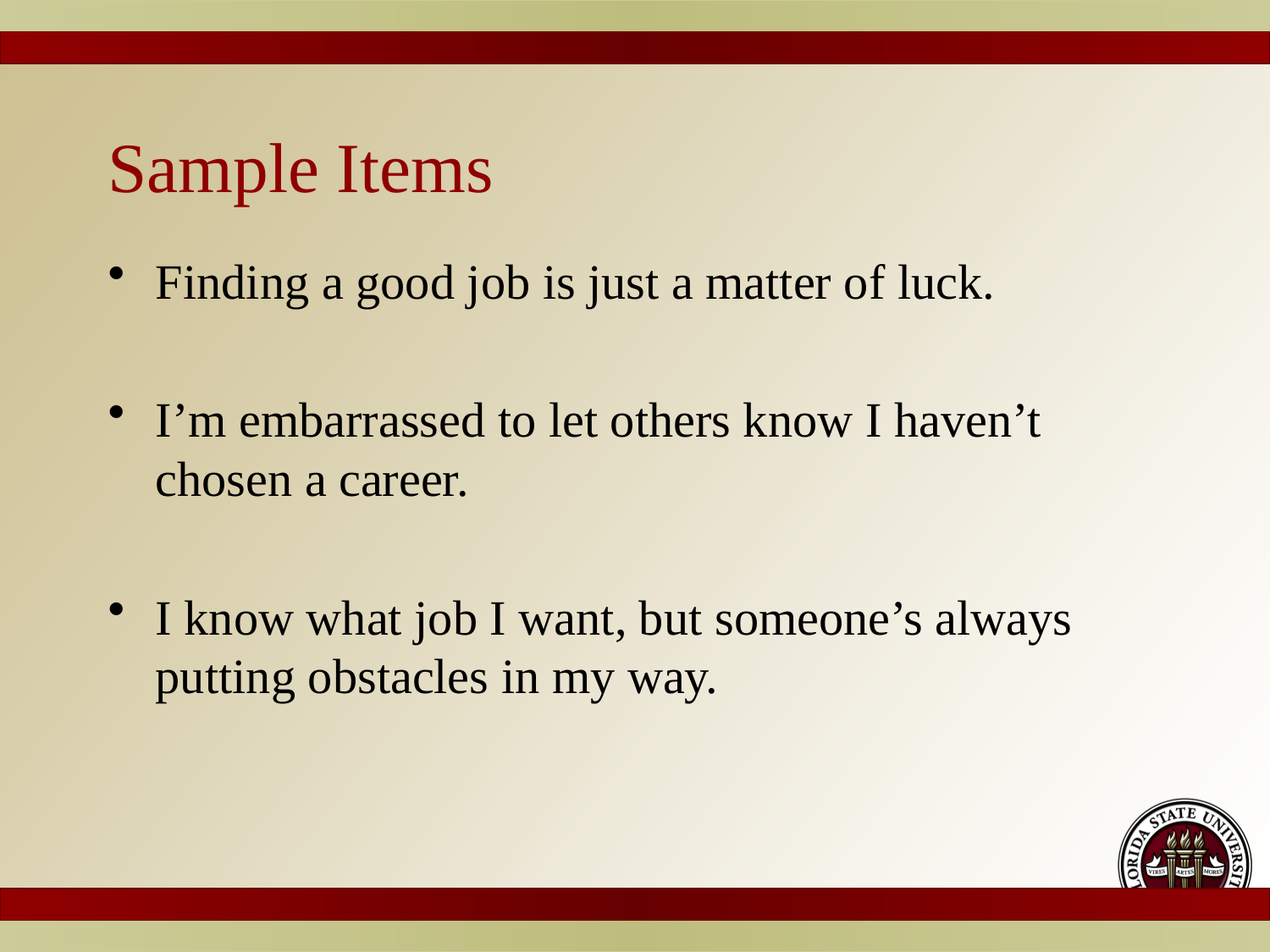

# Sample Items
Finding a good job is just a matter of luck.

I’m embarrassed to let others know I haven’t chosen a career.

I know what job I want, but someone’s always putting obstacles in my way.